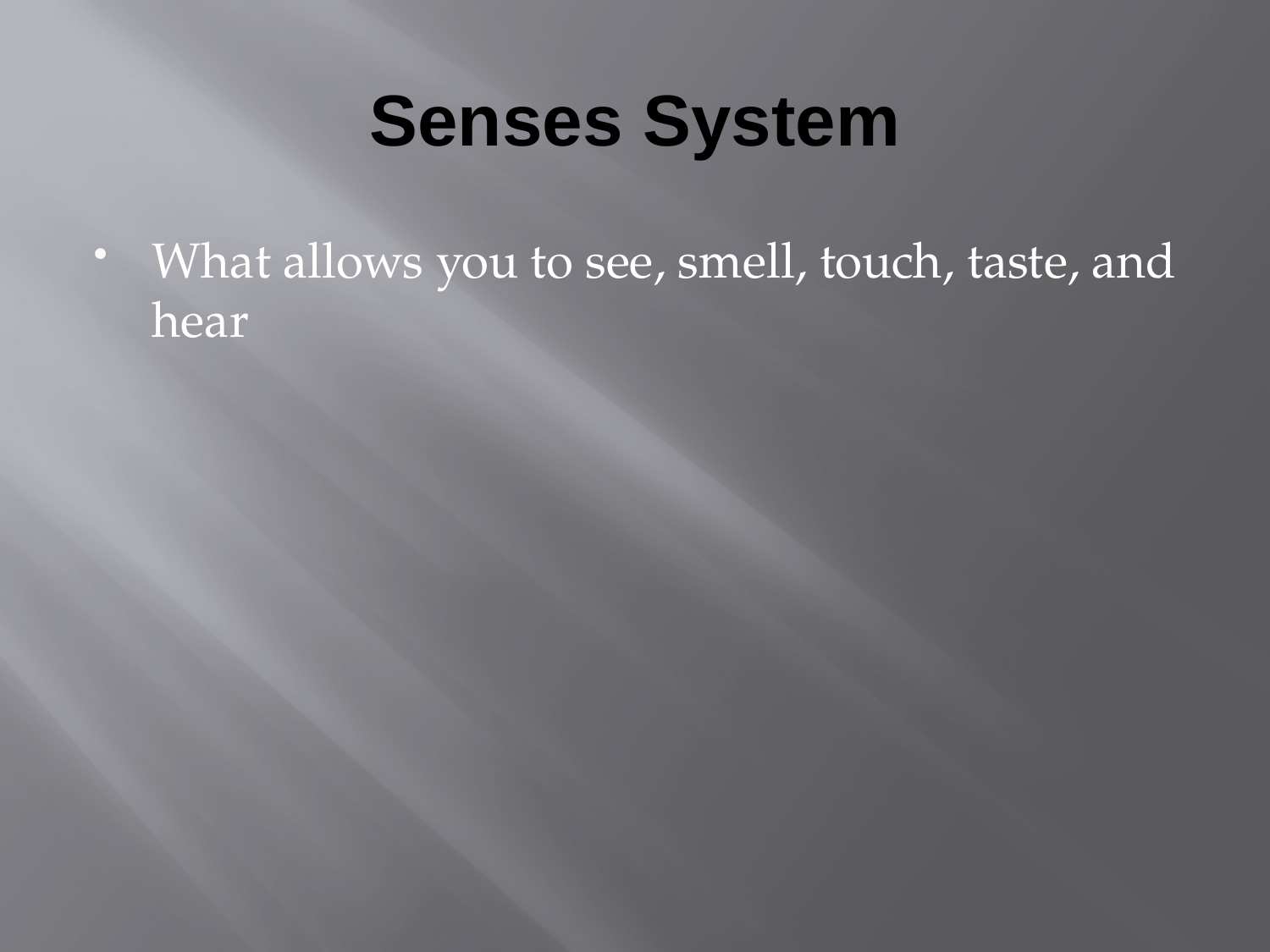

# Senses System
What allows you to see, smell, touch, taste, and hear